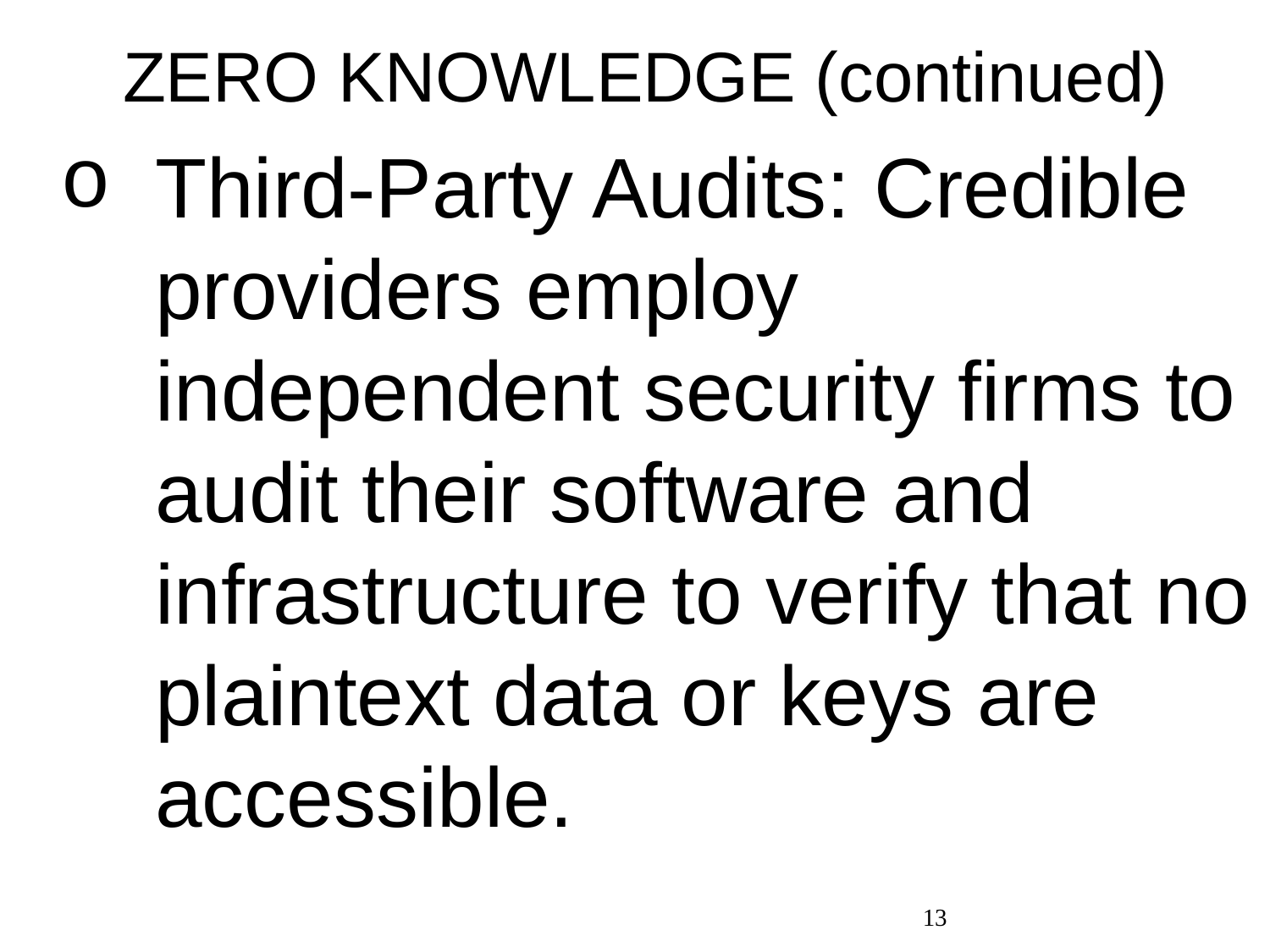

# ZERO KNOWLEDGE (continued)
Third-Party Audits: Credible providers employ independent security firms to audit their software and infrastructure to verify that no plaintext data or keys are accessible.
13